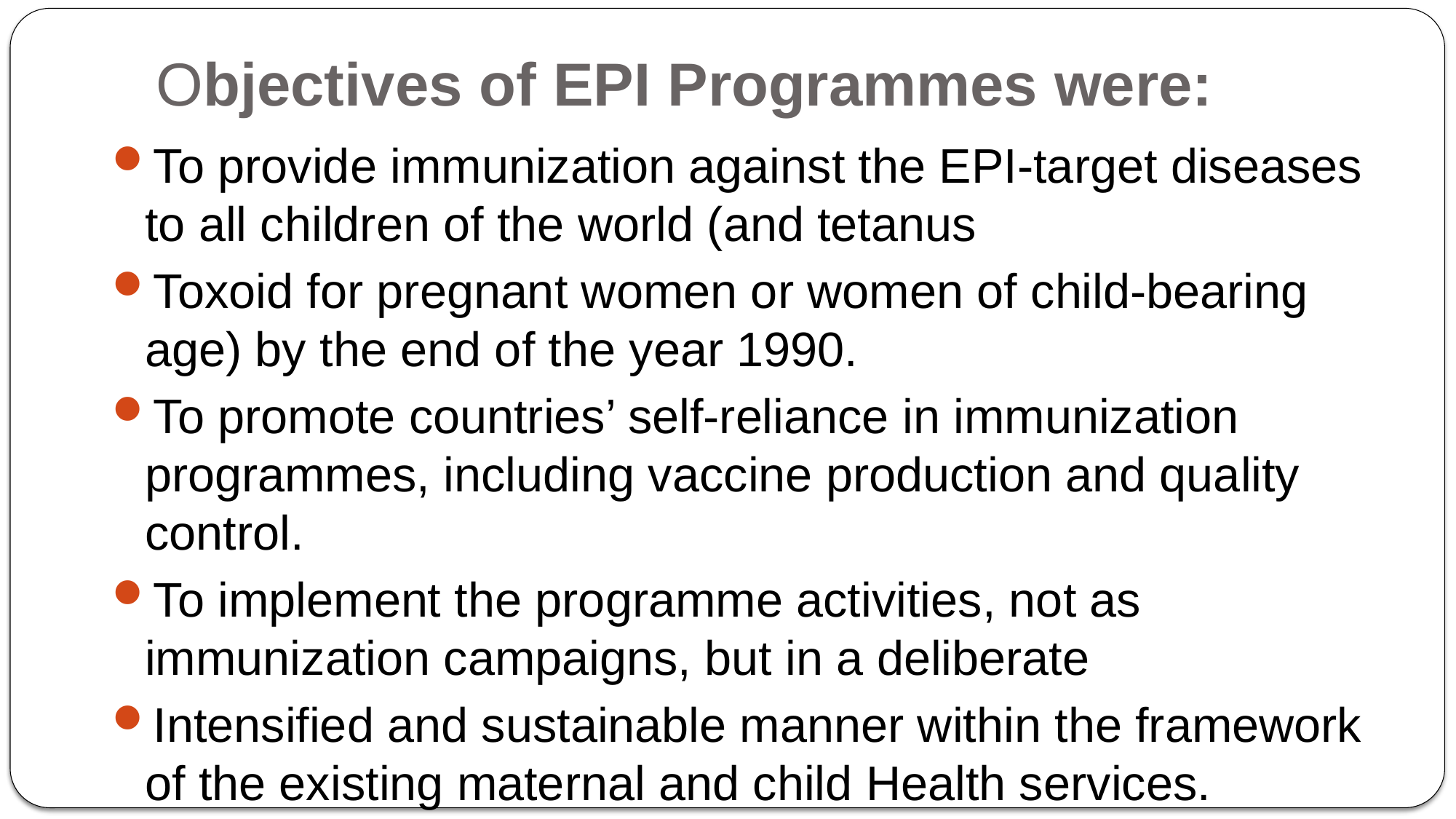

# Objectives of EPI Programmes were:
To provide immunization against the EPI-target diseases to all children of the world (and tetanus
Toxoid for pregnant women or women of child-bearing age) by the end of the year 1990.
To promote countries’ self-reliance in immunization programmes, including vaccine production and quality control.
To implement the programme activities, not as immunization campaigns, but in a deliberate
Intensified and sustainable manner within the framework of the existing maternal and child Health services.